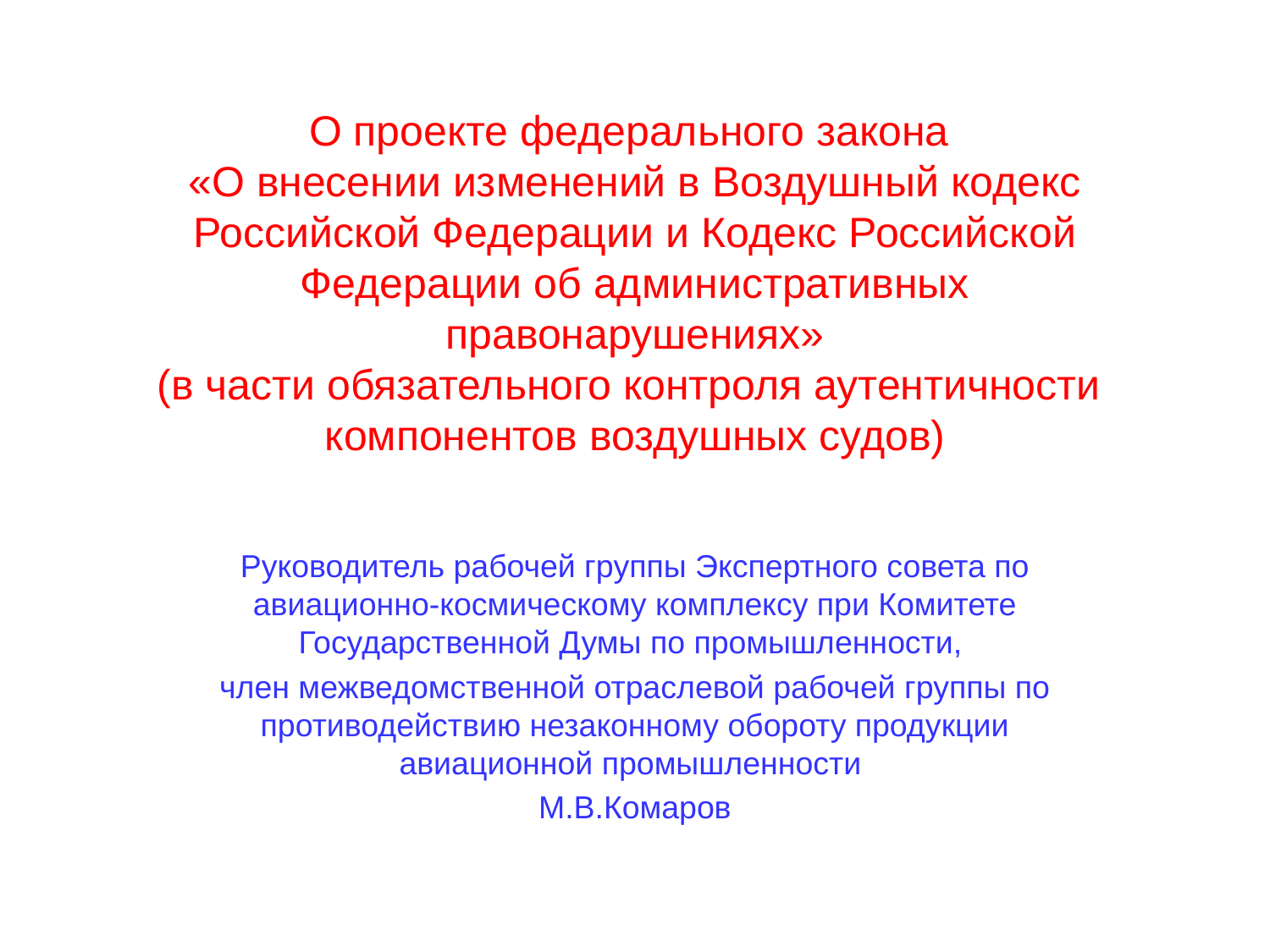

# О проекте федерального закона «О внесении изменений в Воздушный кодекс Российской Федерации и Кодекс Российской Федерации об административных правонарушениях» (в части обязательного контроля аутентичности компонентов воздушных судов)
Руководитель рабочей группы Экспертного совета по авиационно-космическому комплексу при Комитете Государственной Думы по промышленности,
член межведомственной отраслевой рабочей группы по противодействию незаконному обороту продукции авиационной промышленности
М.В.Комаров